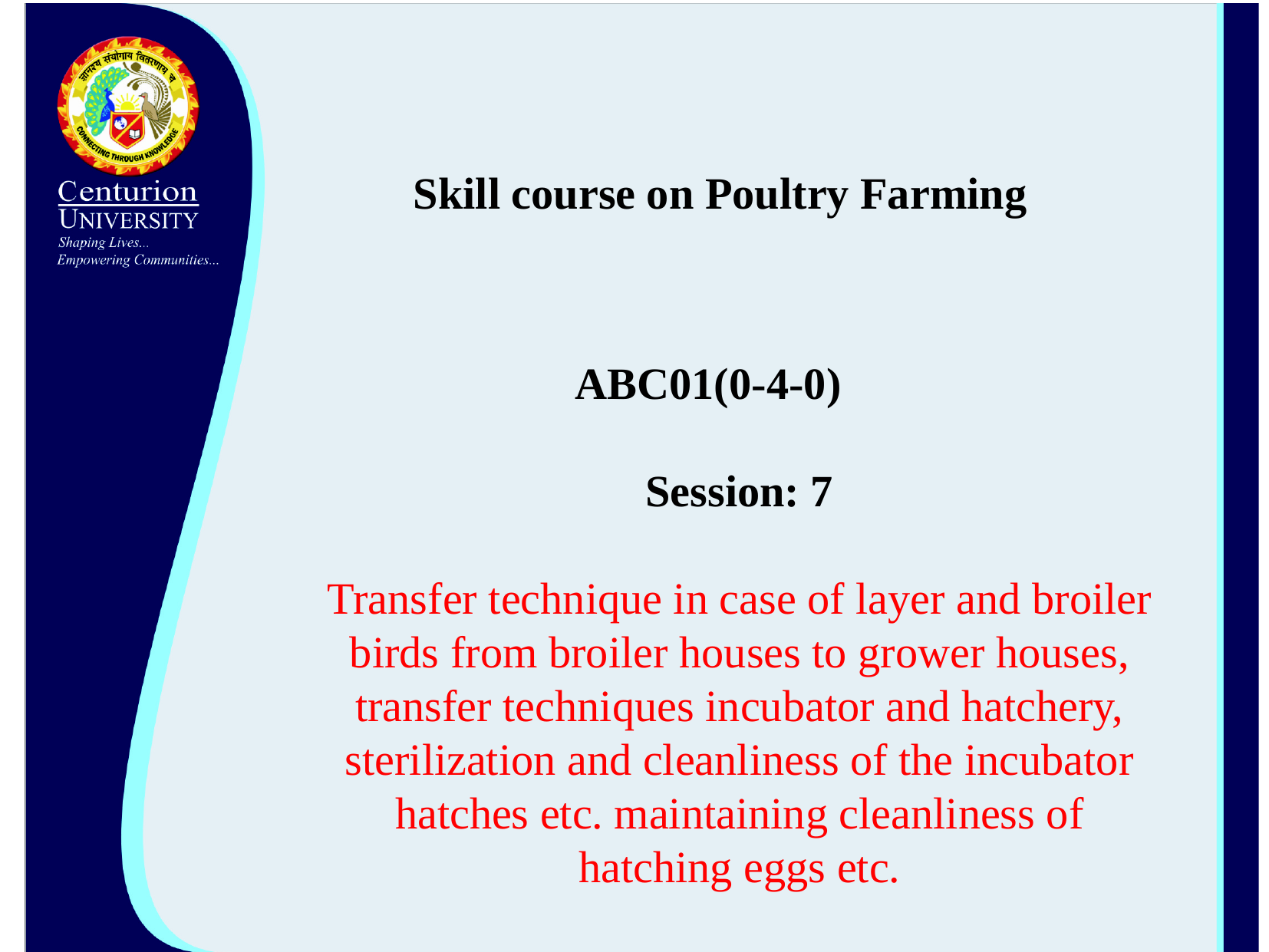

Skill course on Poultry Farming
ABC01(0-4-0)

Session: 7

Transfer technique in case of layer and broiler birds from broiler houses to grower houses, transfer techniques incubator and hatchery, sterilization and cleanliness of the incubator hatches etc. maintaining cleanliness of hatching eggs etc.